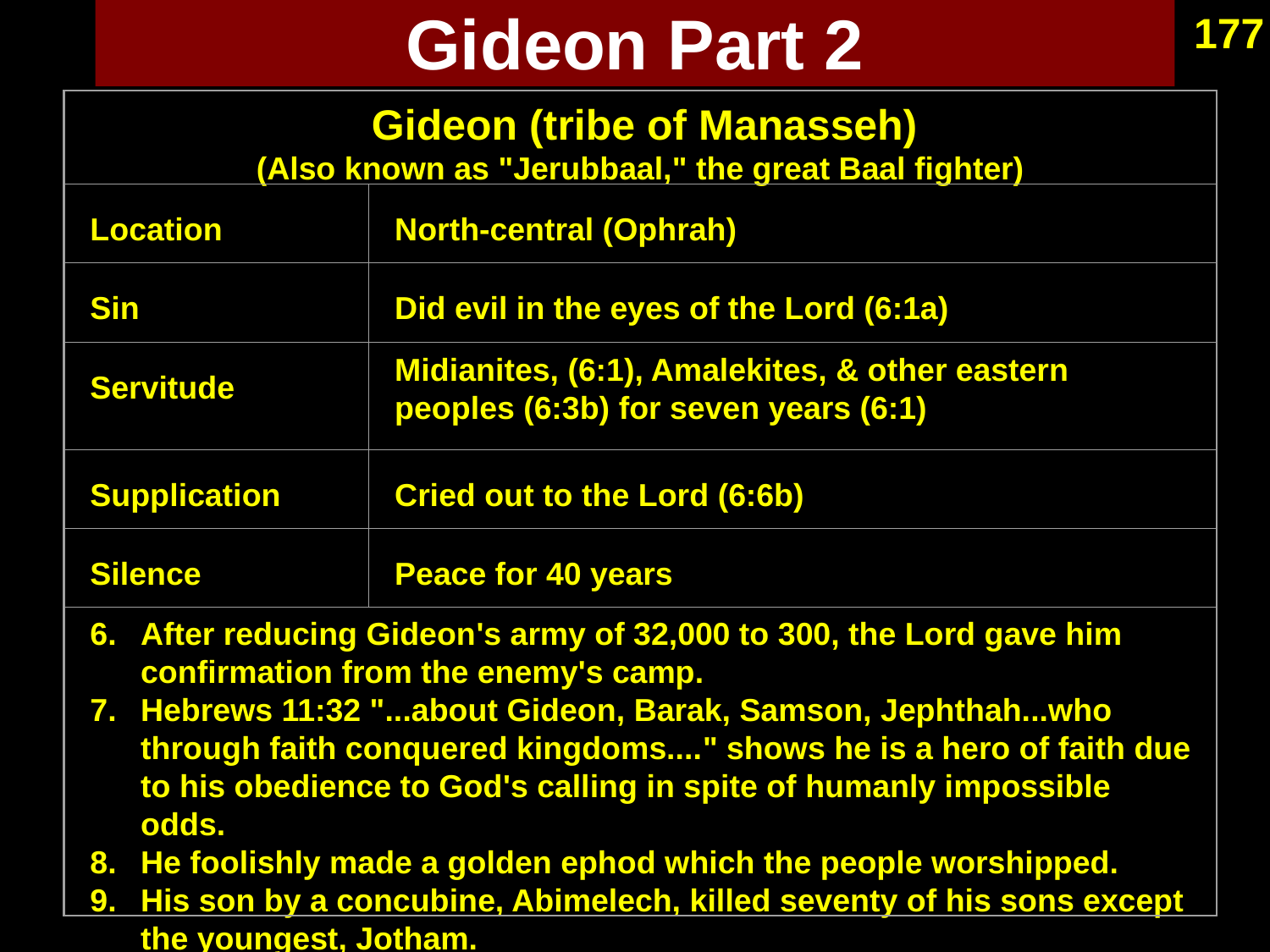

177
Gideon Part 2

 Gideon (tribe of Manasseh)
(Also known as "Jerubbaal," the great Baal fighter)

Location

North-central (Ophrah)

Sin

Did evil in the eyes of the Lord (6:1a)

Servitude

Midianites, (6:1), Amalekites, & other eastern peoples (6:3b) for seven years (6:1)

Supplication

Cried out to the Lord (6:6b)

Silence

Peace for 40 years

After reducing Gideon's army of 32,000 to 300, the Lord gave him confirmation from the enemy's camp.
Hebrews 11:32 "...about Gideon, Barak, Samson, Jephthah...who through faith conquered kingdoms...." shows he is a hero of faith due to his obedience to God's calling in spite of humanly impossible odds.
He foolishly made a golden ephod which the people worshipped.
His son by a concubine, Abimelech, killed seventy of his sons except the youngest, Jotham.